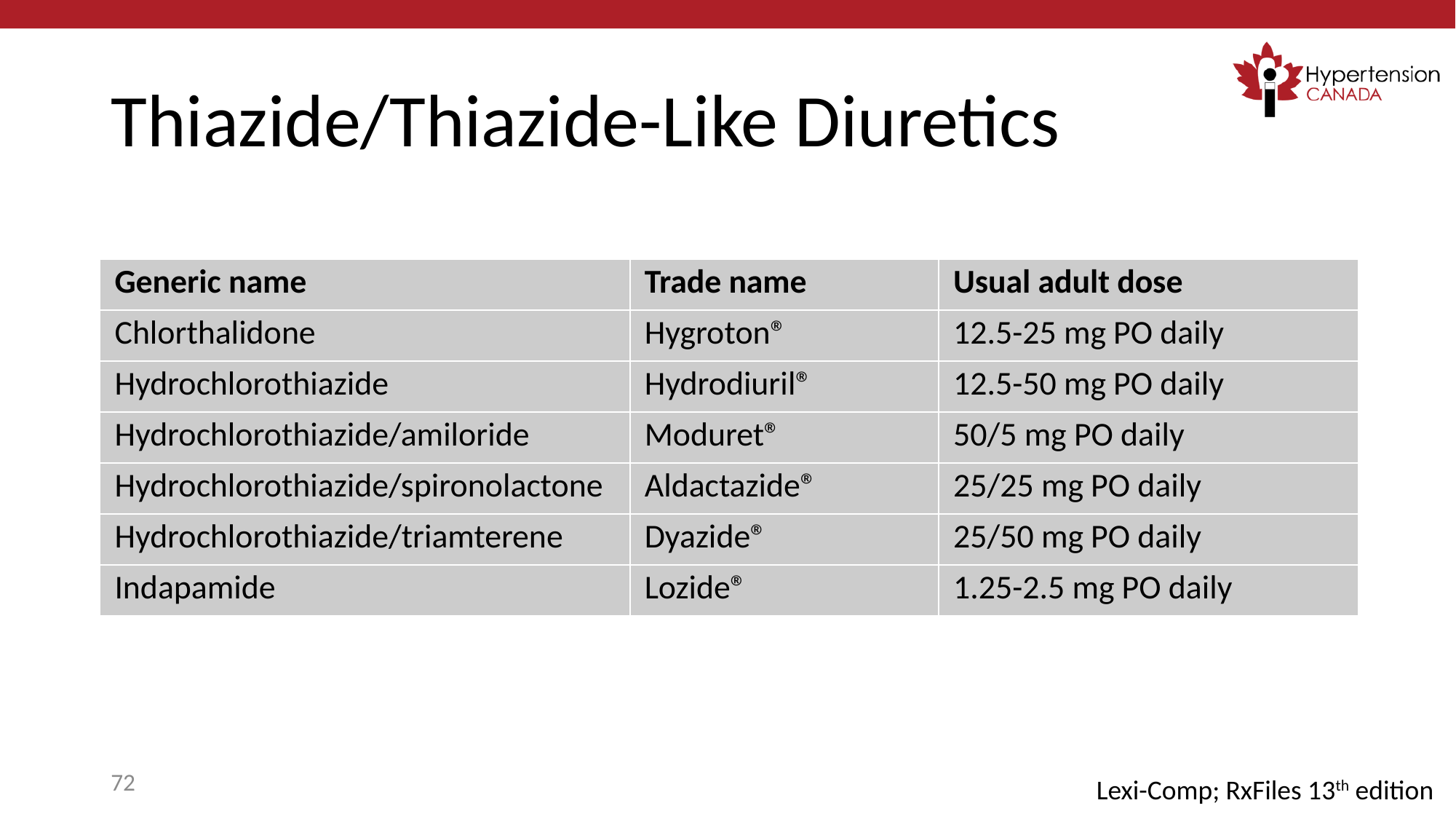

# Thiazide/Thiazide-Like Diuretics
| Generic name | Trade name | Usual adult dose |
| --- | --- | --- |
| Chlorthalidone | Hygroton® | 12.5-25 mg PO daily |
| Hydrochlorothiazide | Hydrodiuril® | 12.5-50 mg PO daily |
| Hydrochlorothiazide/amiloride | Moduret® | 50/5 mg PO daily |
| Hydrochlorothiazide/spironolactone | Aldactazide® | 25/25 mg PO daily |
| Hydrochlorothiazide/triamterene | Dyazide® | 25/50 mg PO daily |
| Indapamide | Lozide® | 1.25-2.5 mg PO daily |
72
Lexi-Comp; RxFiles 13th edition